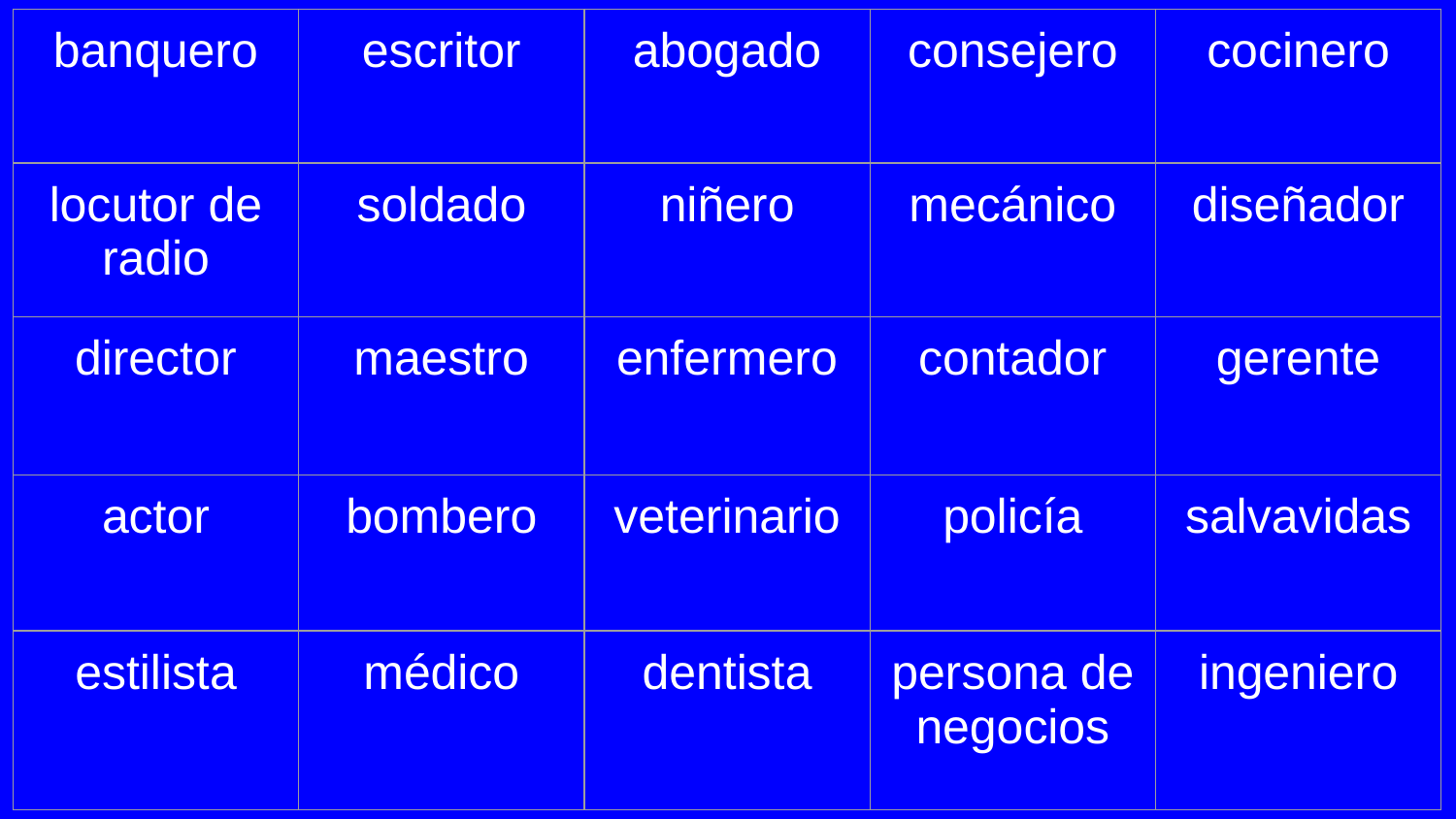

| banquero | escritor | abogado | consejero | cocinero |
| --- | --- | --- | --- | --- |
| locutor de radio | soldado | niñero | mecánico | diseñador |
| director | maestro | enfermero | contador | gerente |
| actor | bombero | veterinario | policía | salvavidas |
| estilista | médico | dentista | persona de negocios | ingeniero |